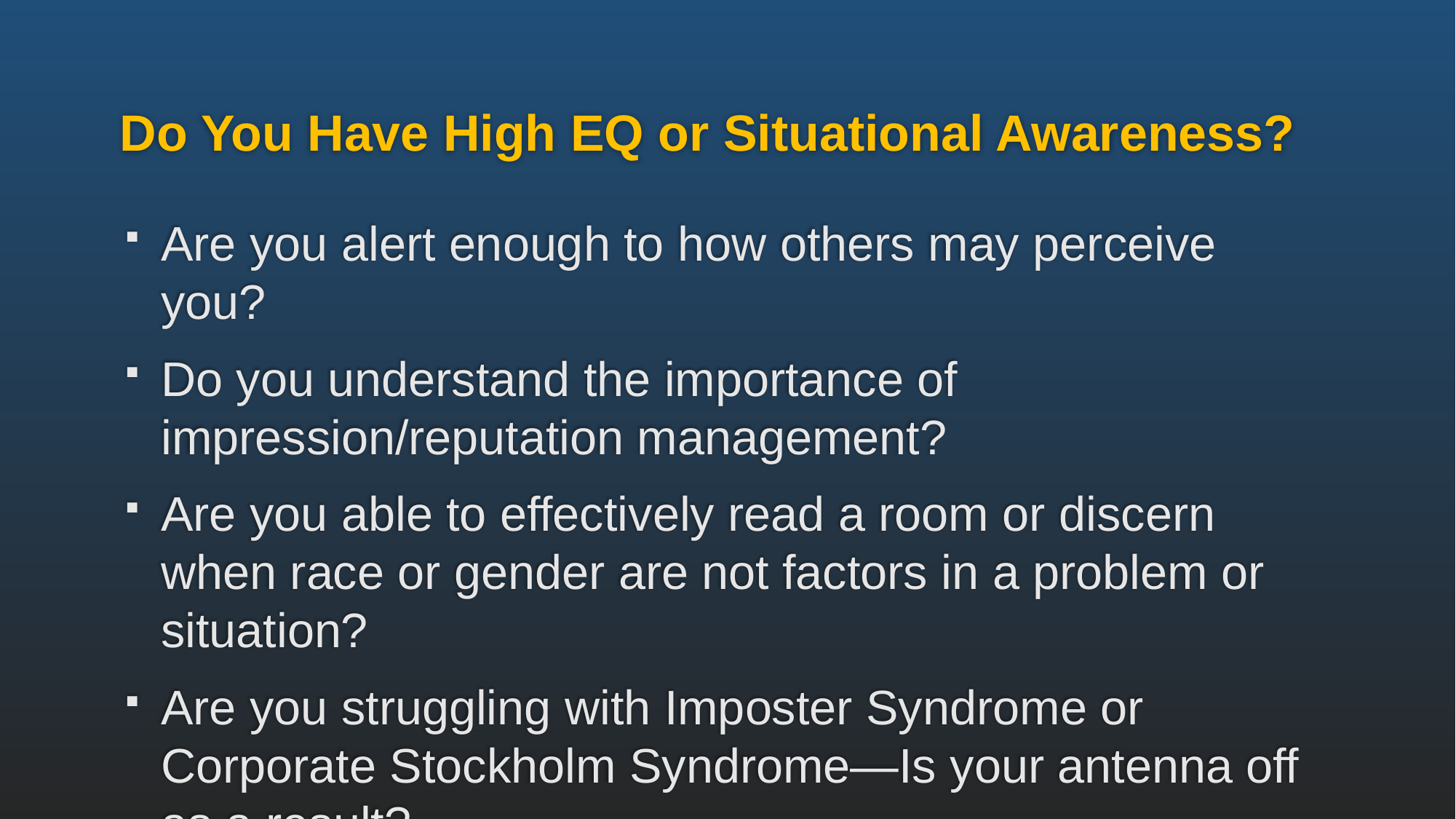

# Do You Have High EQ or Situational Awareness?
Are you alert enough to how others may perceive you?
Do you understand the importance of impression/reputation management?
Are you able to effectively read a room or discern when race or gender are not factors in a problem or situation?
Are you struggling with Imposter Syndrome or Corporate Stockholm Syndrome—Is your antenna off as a result?